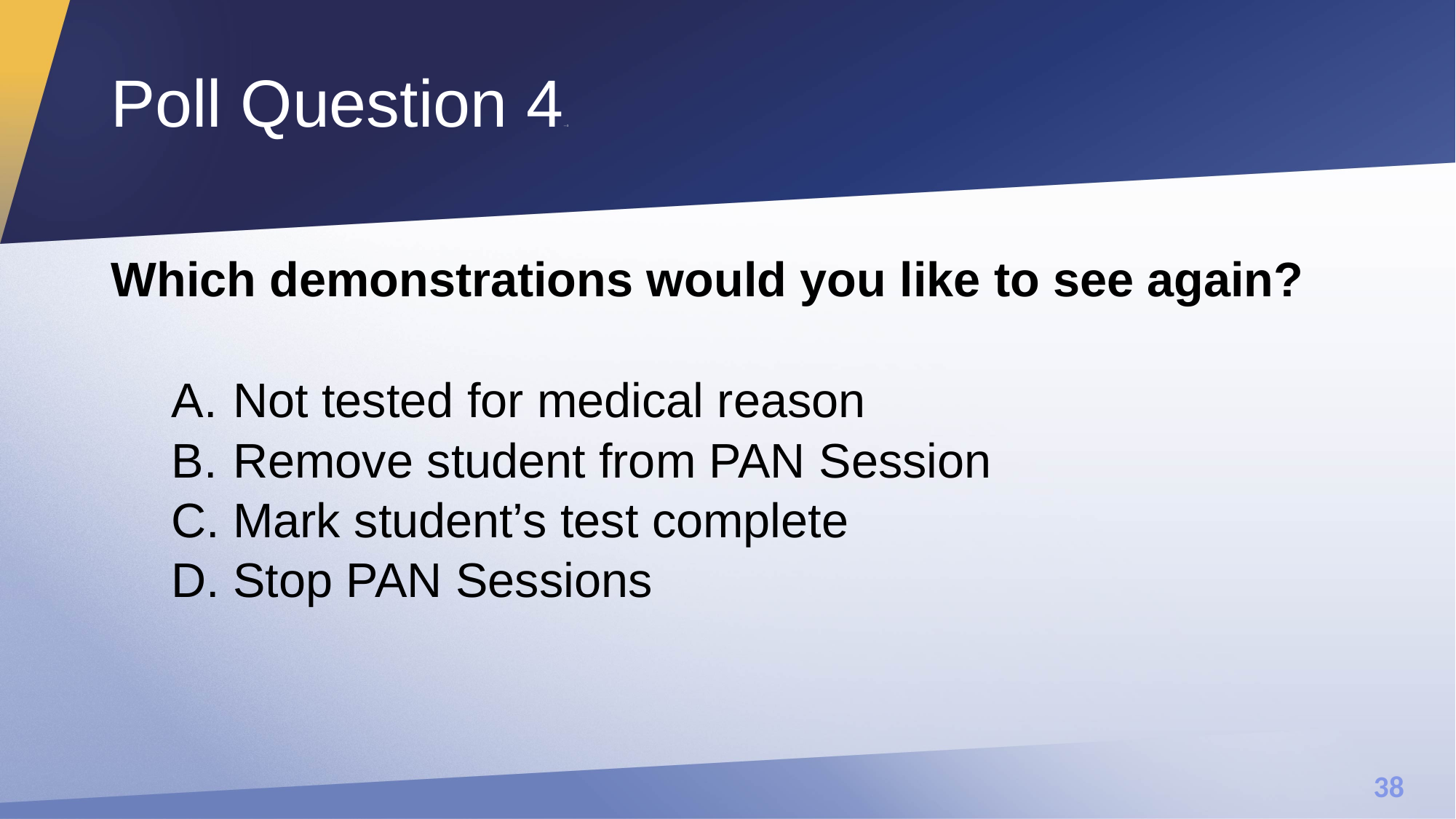

# Poll Question 4—3
Which demonstrations would you like to see again?

Not tested for medical reason
Remove student from PAN Session
Mark student’s test complete
Stop PAN Sessions